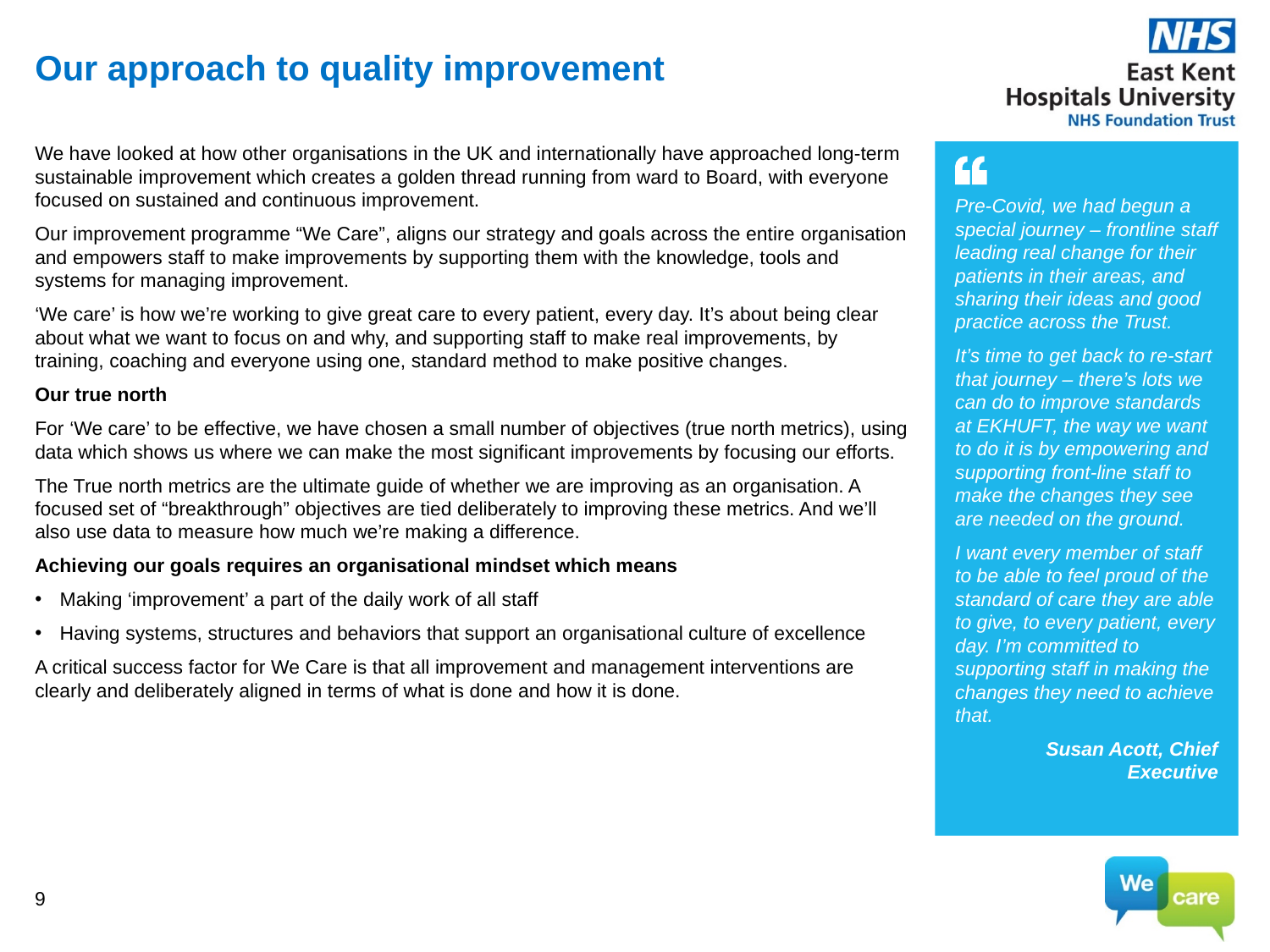

# Our approach to quality improvement
We have looked at how other organisations in the UK and internationally have approached long-term sustainable improvement which creates a golden thread running from ward to Board, with everyone focused on sustained and continuous improvement.
Our improvement programme “We Care”, aligns our strategy and goals across the entire organisation and empowers staff to make improvements by supporting them with the knowledge, tools and systems for managing improvement.
‘We care’ is how we’re working to give great care to every patient, every day. It’s about being clear about what we want to focus on and why, and supporting staff to make real improvements, by training, coaching and everyone using one, standard method to make positive changes.
Our true north
For ‘We care’ to be effective, we have chosen a small number of objectives (true north metrics), using data which shows us where we can make the most significant improvements by focusing our efforts.
The True north metrics are the ultimate guide of whether we are improving as an organisation. A focused set of “breakthrough” objectives are tied deliberately to improving these metrics. And we’ll also use data to measure how much we’re making a difference.
Achieving our goals requires an organisational mindset which means
Making ‘improvement’ a part of the daily work of all staff
Having systems, structures and behaviors that support an organisational culture of excellence
A critical success factor for We Care is that all improvement and management interventions are clearly and deliberately aligned in terms of what is done and how it is done.

Pre-Covid, we had begun a special journey – frontline staff leading real change for their patients in their areas, and sharing their ideas and good practice across the Trust.
It’s time to get back to re-start that journey – there’s lots we can do to improve standards at EKHUFT, the way we want to do it is by empowering and supporting front-line staff to make the changes they see are needed on the ground.
I want every member of staff to be able to feel proud of the standard of care they are able to give, to every patient, every day. I’m committed to supporting staff in making the changes they need to achieve that.
Susan Acott, Chief Executive